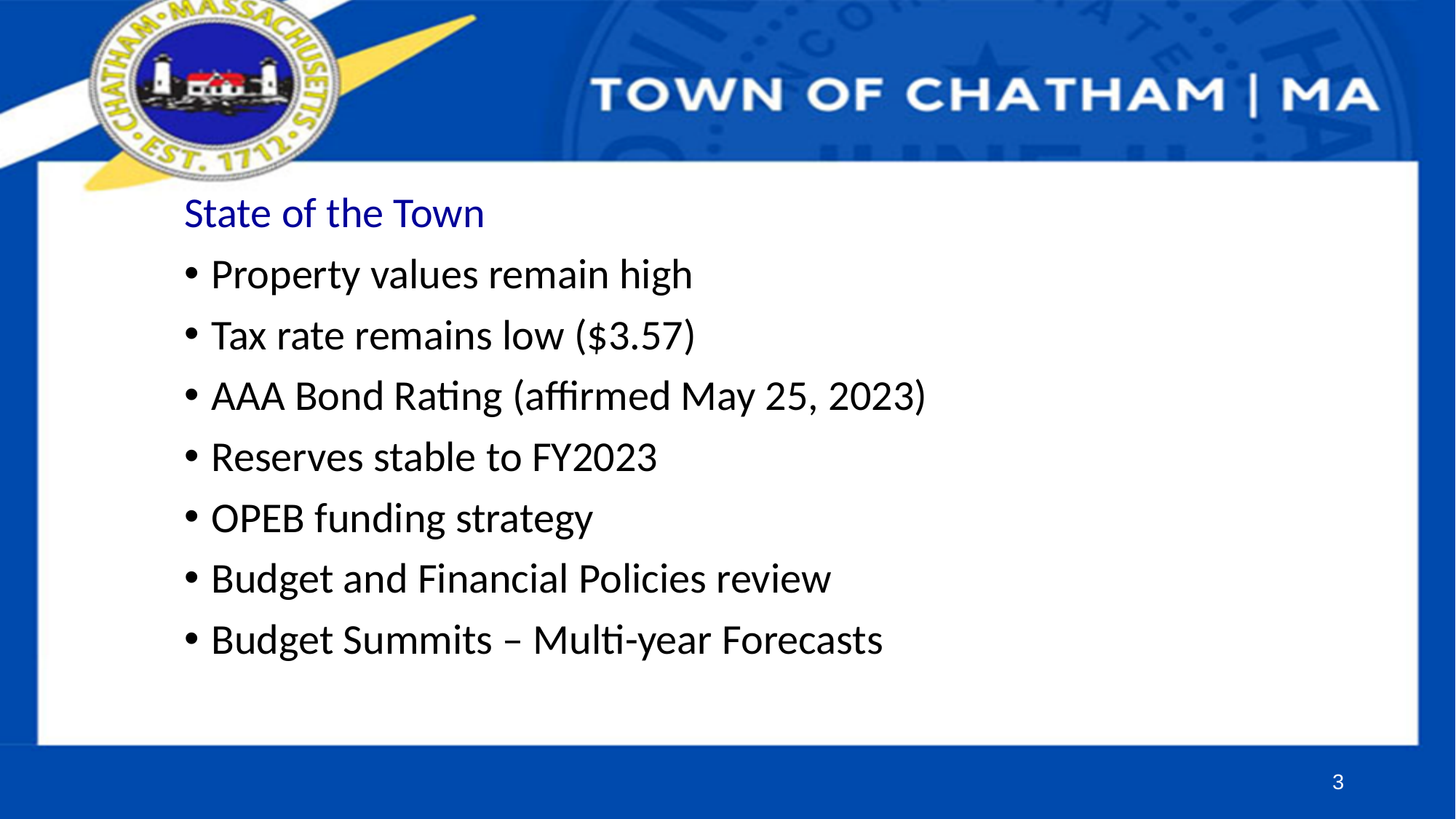

#
State of the Town
Property values remain high
Tax rate remains low ($3.57)
AAA Bond Rating (affirmed May 25, 2023)
Reserves stable to FY2023
OPEB funding strategy
Budget and Financial Policies review
Budget Summits – Multi-year Forecasts

3